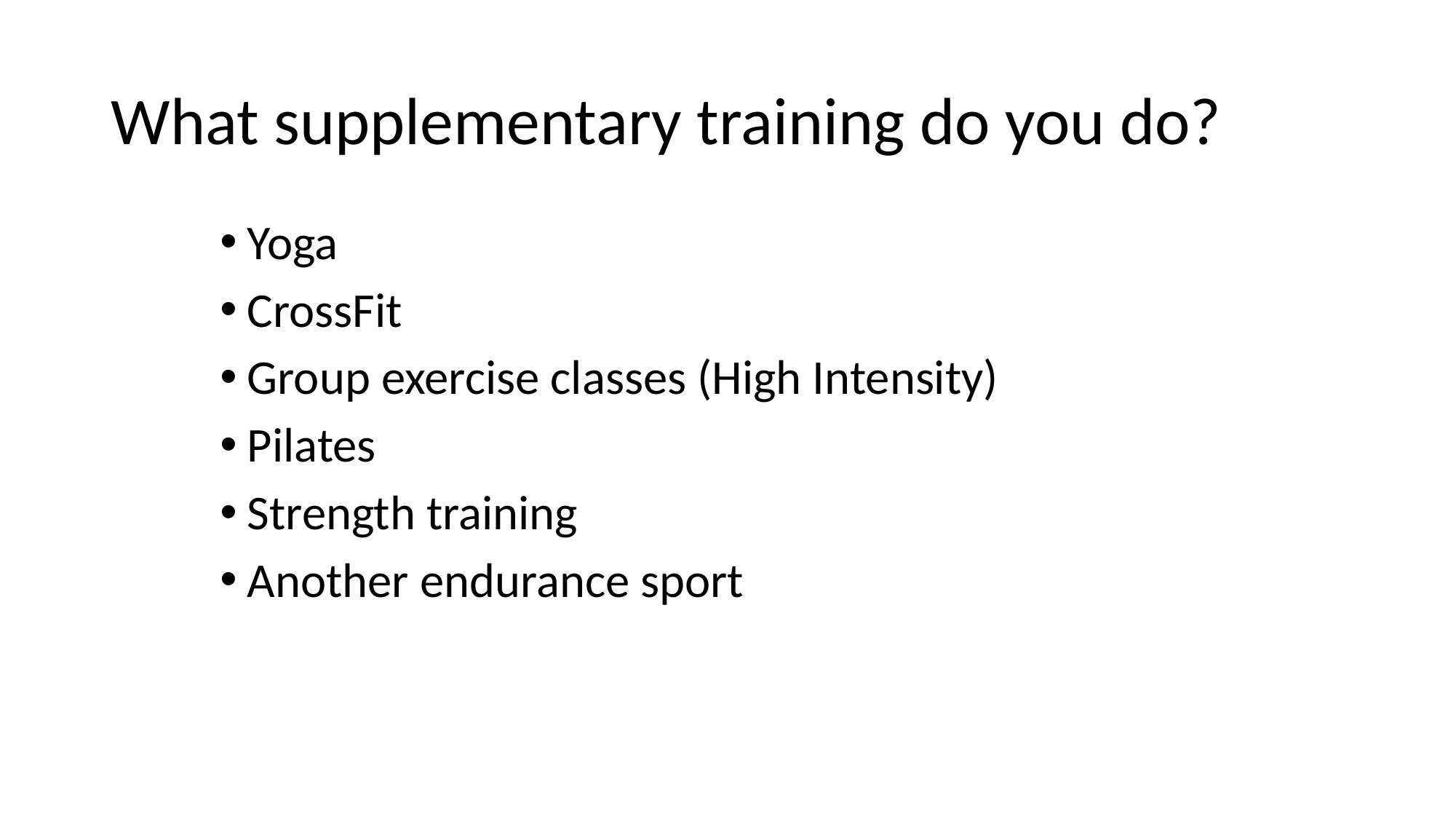

# What supplementary training do you do?
Yoga
CrossFit
Group exercise classes (High Intensity)
Pilates
Strength training
Another endurance sport